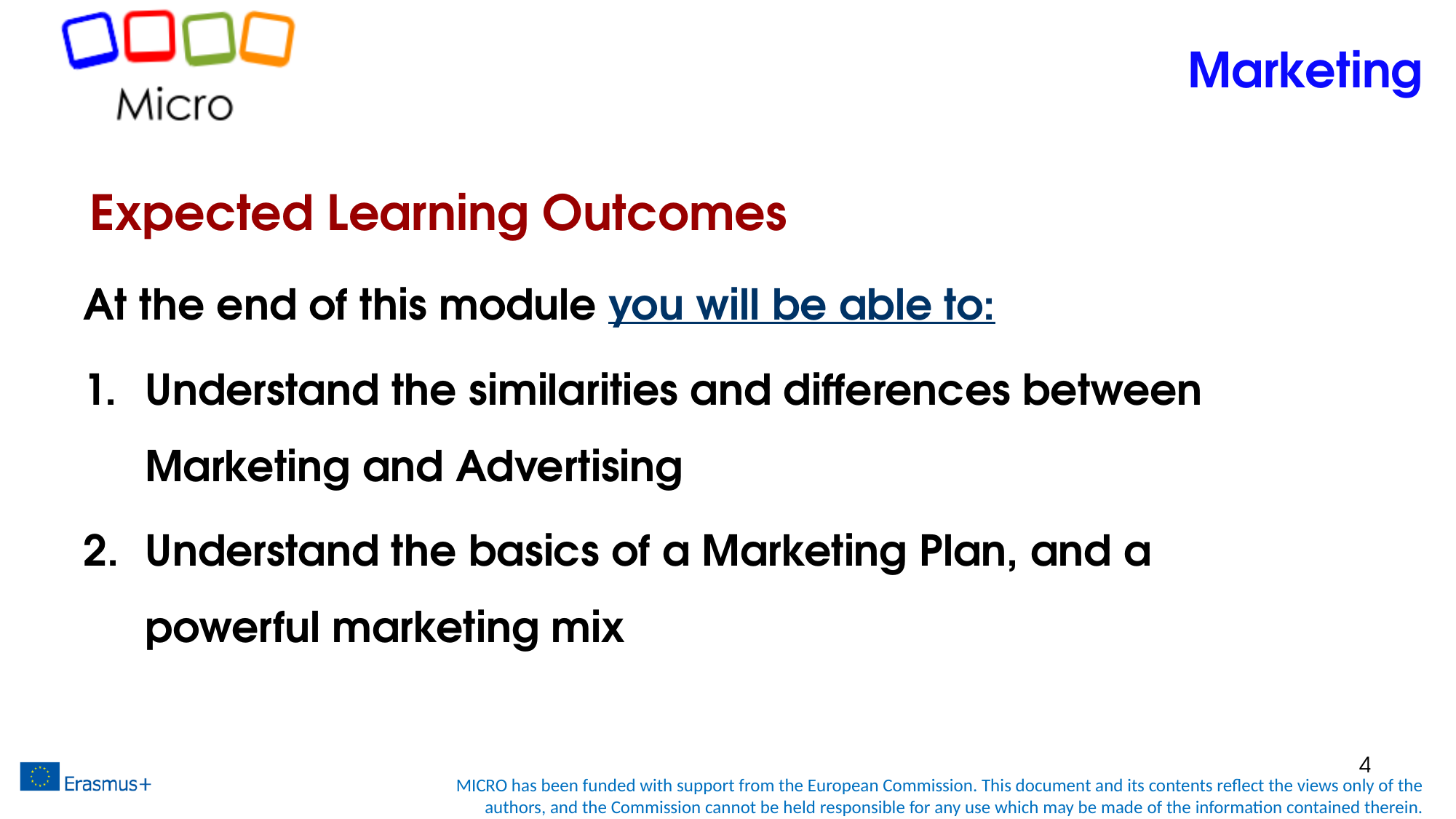

# Marketing
Expected Learning Outcomes
At the end of this module you will be able to:
Understand the similarities and differences between Marketing and Advertising
Understand the basics of a Marketing Plan, and a powerful marketing mix

4